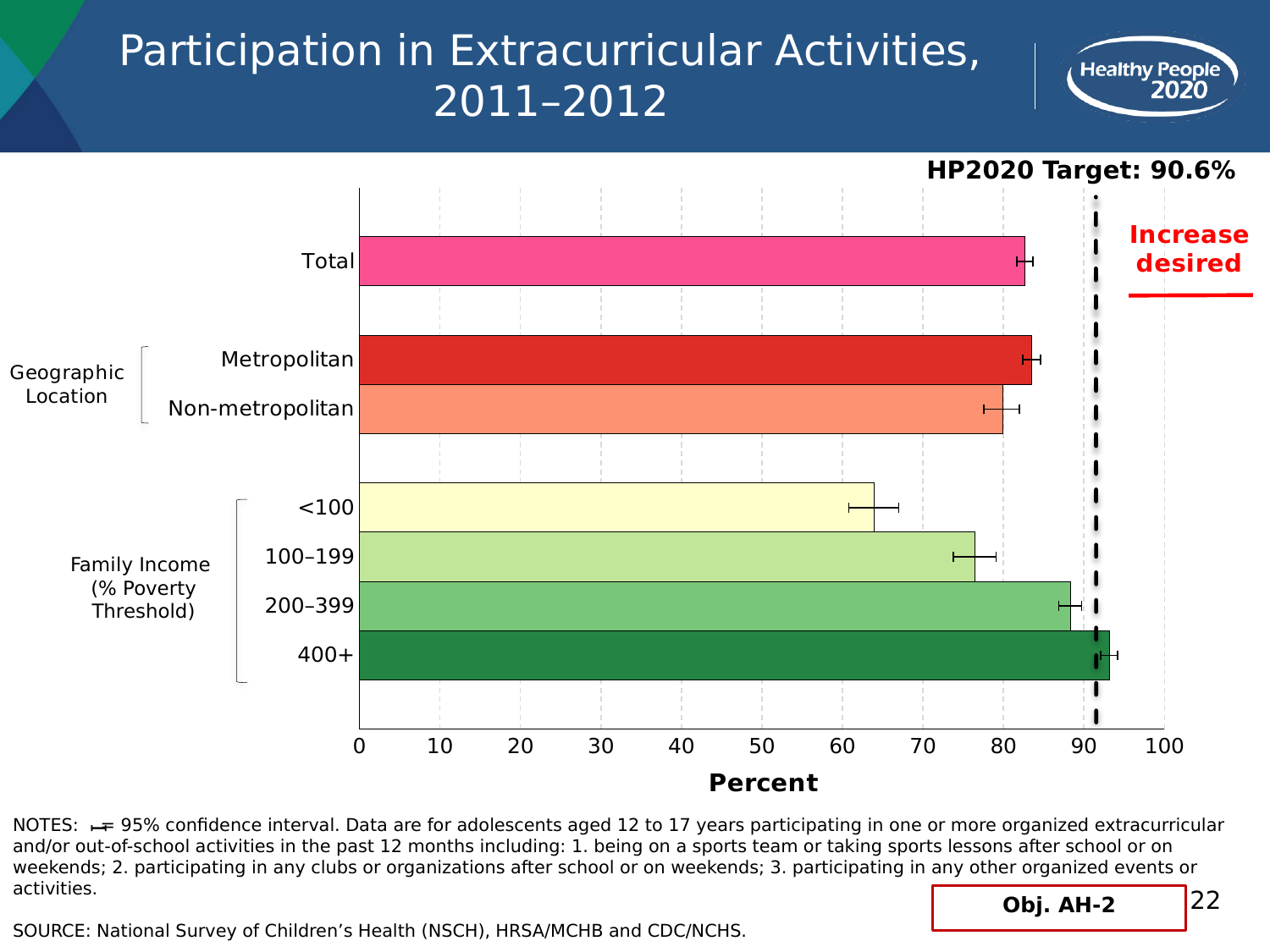

# Participation in Extracurricular Activities, 2011–2012
HP2020 Target: 90.6%

### Chart

| Category | Estimate |
|---|---|
|  | None |
|  Total | 82.7 |
|  | None |
| Metropolitan | 83.5 |
| Non-metropolitan | 79.9 |
|  | None |
| <100 | 63.9 |
| 100–199 | 76.5 |
| 200–399 | 88.4 |
| 400+ | 93.2 |
Family Income
(% Poverty Threshold)
NOTES:    = 95% confidence interval. Data are for adolescents aged 12 to 17 years participating in one or more organized extracurricular and/or out-of-school activities in the past 12 months including: 1. being on a sports team or taking sports lessons after school or on weekends; 2. participating in any clubs or organizations after school or on weekends; 3. participating in any other organized events or activities.
SOURCE: National Survey of Children’s Health (NSCH), HRSA/MCHB and CDC/NCHS.
I
22
Obj. AH-2